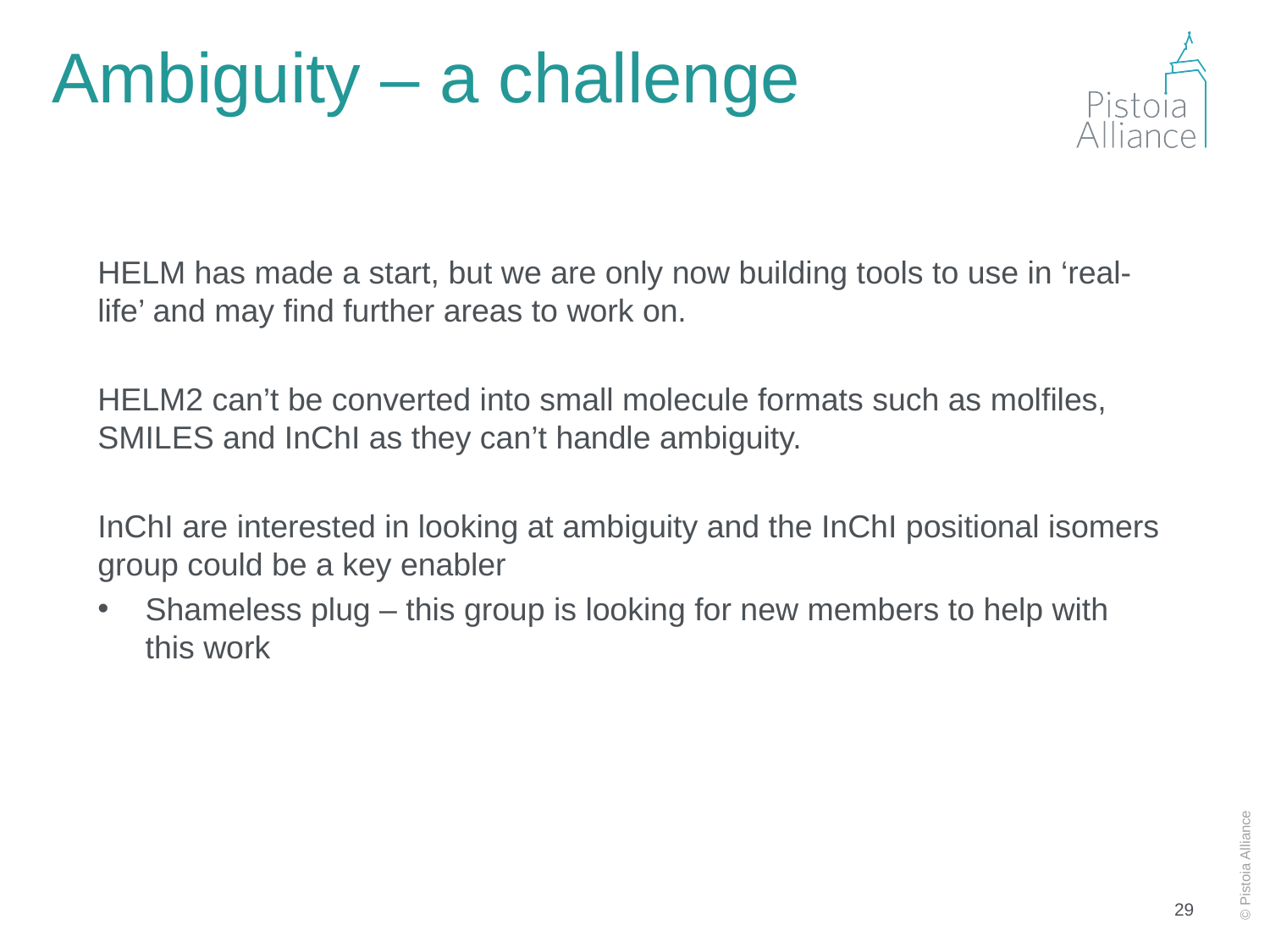

# Ambiguity – a challenge
HELM has made a start, but we are only now building tools to use in ‘real-life’ and may find further areas to work on.

HELM2 can’t be converted into small molecule formats such as molfiles, SMILES and InChI as they can’t handle ambiguity.

InChI are interested in looking at ambiguity and the InChI positional isomers group could be a key enabler
Shameless plug – this group is looking for new members to help with this work

29